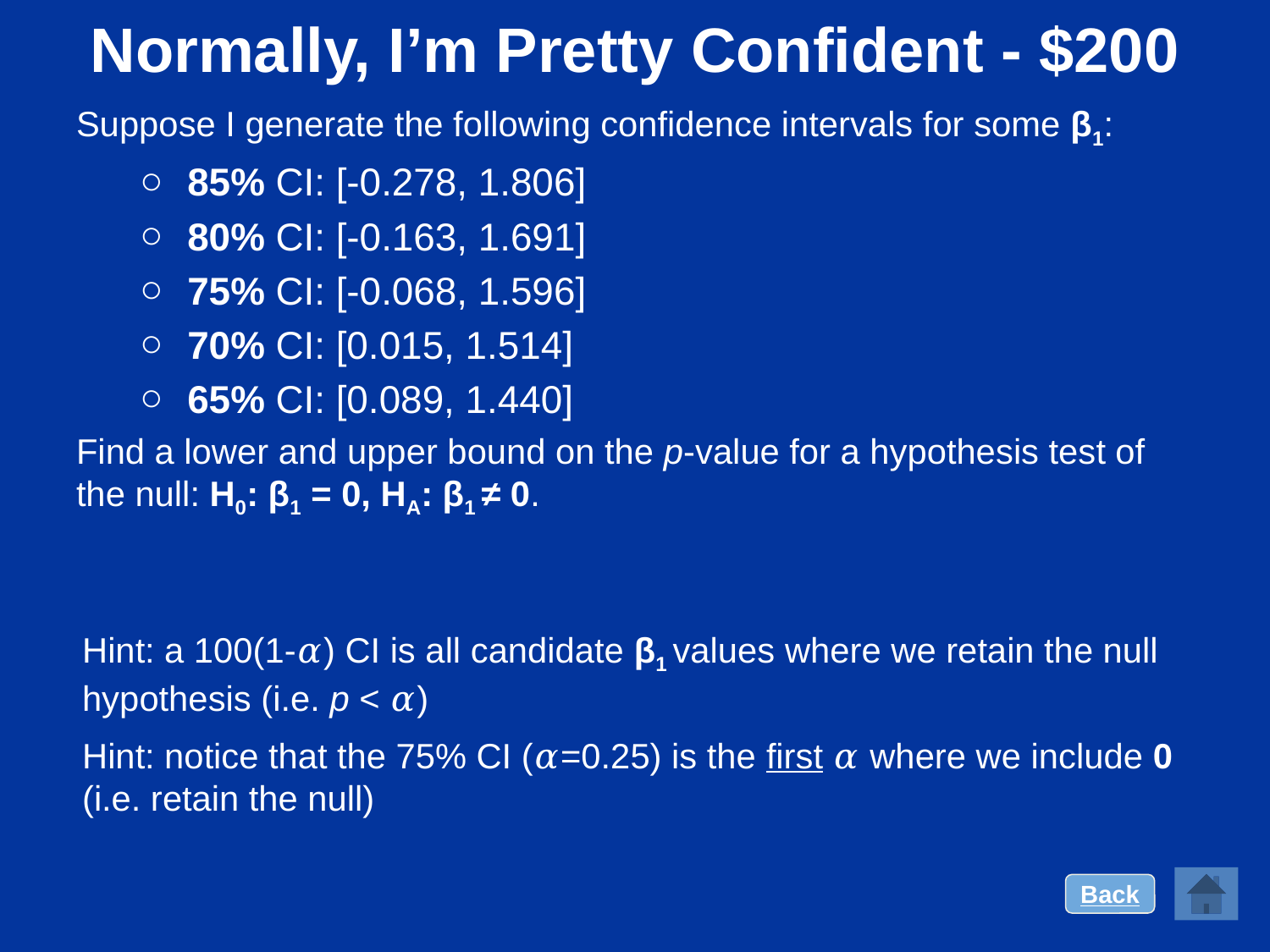

# Normally, I’m Pretty Confident - $200
Suppose I generate the following confidence intervals for some β1:
85% CI: [-0.278, 1.806]
80% CI: [-0.163, 1.691]
75% CI: [-0.068, 1.596]
70% CI: [0.015, 1.514]
65% CI: [0.089, 1.440]
Find a lower and upper bound on the p-value for a hypothesis test of the null: H0: β1 = 0, HA: β1 ≠ 0.

Hint: a 100(1-𝛼) CI is all candidate β1 values where we retain the null hypothesis (i.e. p < 𝛼)
Hint: notice that the 75% CI (𝛼=0.25) is the first 𝛼 where we include 0 (i.e. retain the null)

Back